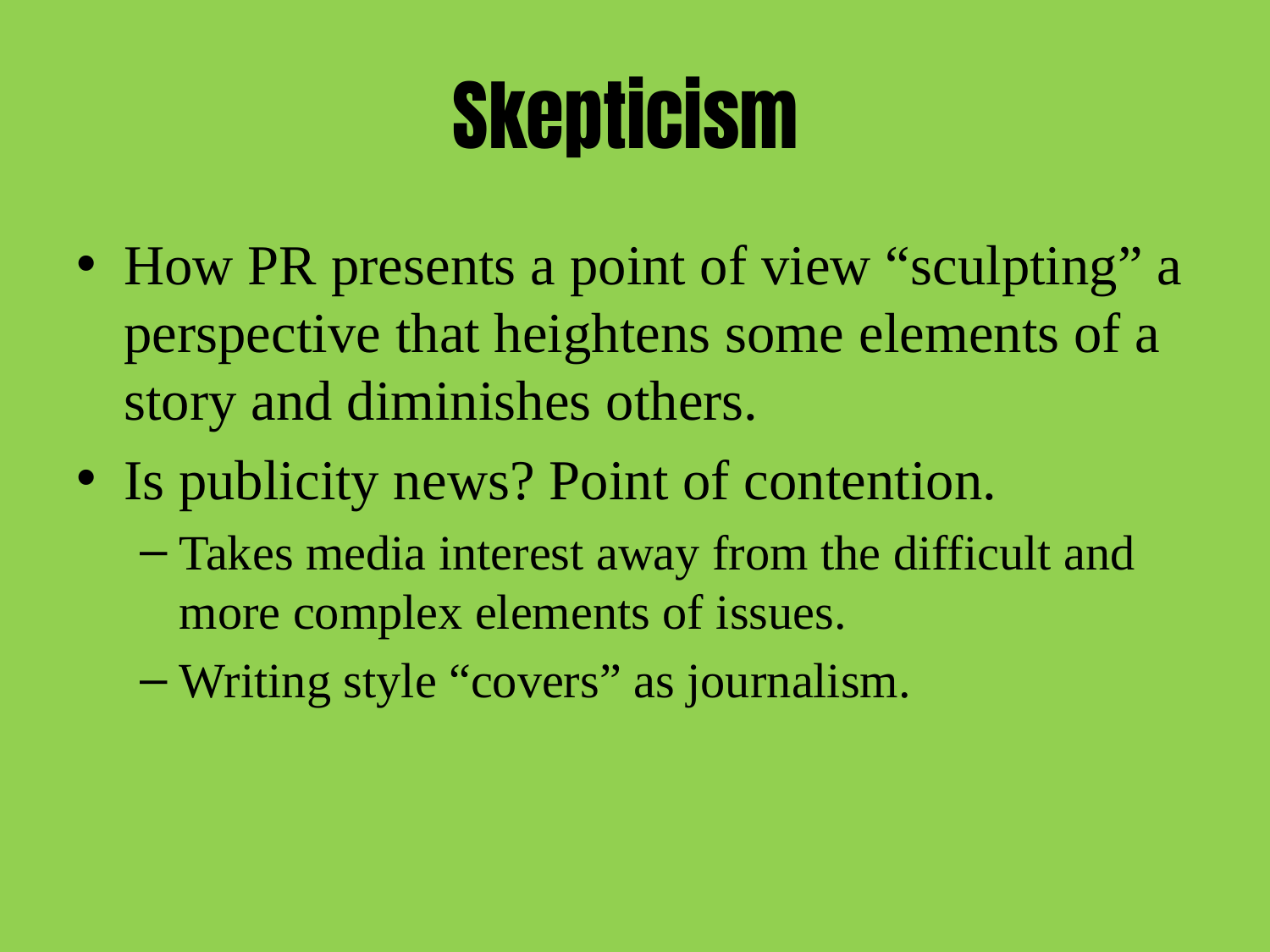

# Skepticism
How PR presents a point of view “sculpting” a perspective that heightens some elements of a story and diminishes others.
Is publicity news? Point of contention.
Takes media interest away from the difficult and more complex elements of issues.
Writing style “covers” as journalism.